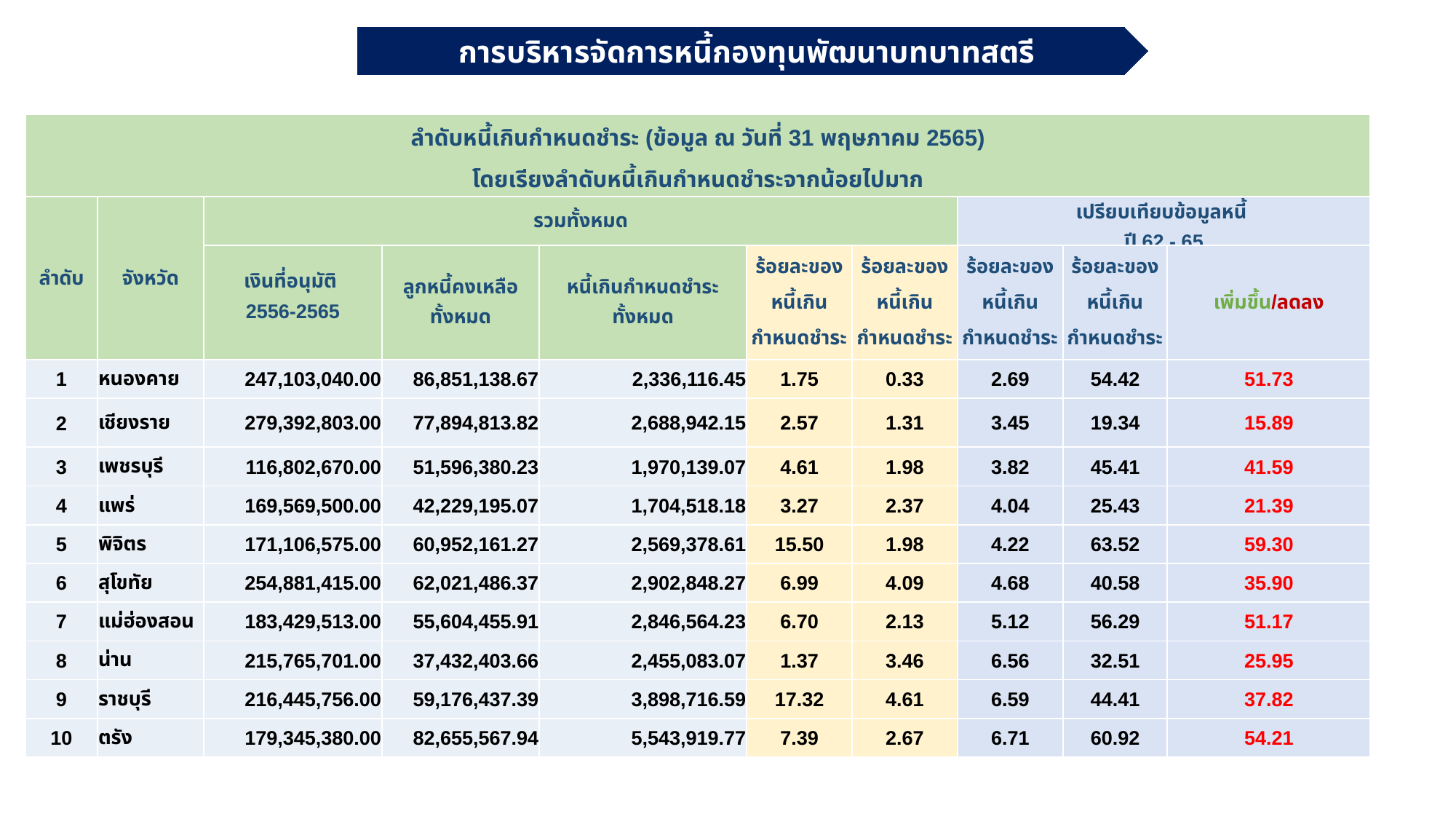

การบริหารจัดการหนี้กองทุนพัฒนาบทบาทสตรี
| ลำดับหนี้เกินกำหนดชำระ (ข้อมูล ณ วันที่ 31 พฤษภาคม 2565) โดยเรียงลำดับหนี้เกินกำหนดชำระจากน้อยไปมาก |  |  |  |  |  |  |  |  |  |
| --- | --- | --- | --- | --- | --- | --- | --- | --- | --- |
| ลำดับ | จังหวัด | รวมทั้งหมด |  |  |  |  | เปรียบเทียบข้อมูลหนี้ ปี 62 - 65 | เปรียบเทียบข้อมูลหนี้ ปี 62 - 65 |  |
|  |  | เงินที่อนุมัติ 2556-2565 | ลูกหนี้คงเหลือทั้งหมด | หนี้เกินกำหนดชำระทั้งหมด | ร้อยละของ หนี้เกินกำหนดชำระ 63 | ร้อยละของ หนี้เกินกำหนดชำระ 64 | ร้อยละของ หนี้เกินกำหนดชำระ 65 | ร้อยละของหนี้เกินกำหนดชำระ 62 | เพิ่มขึ้น/ลดลง |
| 1 | หนองคาย | 247,103,040.00 | 86,851,138.67 | 2,336,116.45 | 1.75 | 0.33 | 2.69 | 54.42 | 51.73 |
| 2 | เชียงราย | 279,392,803.00 | 77,894,813.82 | 2,688,942.15 | 2.57 | 1.31 | 3.45 | 19.34 | 15.89 |
| 3 | เพชรบุรี | 116,802,670.00 | 51,596,380.23 | 1,970,139.07 | 4.61 | 1.98 | 3.82 | 45.41 | 41.59 |
| 4 | แพร่ | 169,569,500.00 | 42,229,195.07 | 1,704,518.18 | 3.27 | 2.37 | 4.04 | 25.43 | 21.39 |
| 5 | พิจิตร | 171,106,575.00 | 60,952,161.27 | 2,569,378.61 | 15.50 | 1.98 | 4.22 | 63.52 | 59.30 |
| 6 | สุโขทัย | 254,881,415.00 | 62,021,486.37 | 2,902,848.27 | 6.99 | 4.09 | 4.68 | 40.58 | 35.90 |
| 7 | แม่ฮ่องสอน | 183,429,513.00 | 55,604,455.91 | 2,846,564.23 | 6.70 | 2.13 | 5.12 | 56.29 | 51.17 |
| 8 | น่าน | 215,765,701.00 | 37,432,403.66 | 2,455,083.07 | 1.37 | 3.46 | 6.56 | 32.51 | 25.95 |
| 9 | ราชบุรี | 216,445,756.00 | 59,176,437.39 | 3,898,716.59 | 17.32 | 4.61 | 6.59 | 44.41 | 37.82 |
| 10 | ตรัง | 179,345,380.00 | 82,655,567.94 | 5,543,919.77 | 7.39 | 2.67 | 6.71 | 60.92 | 54.21 |